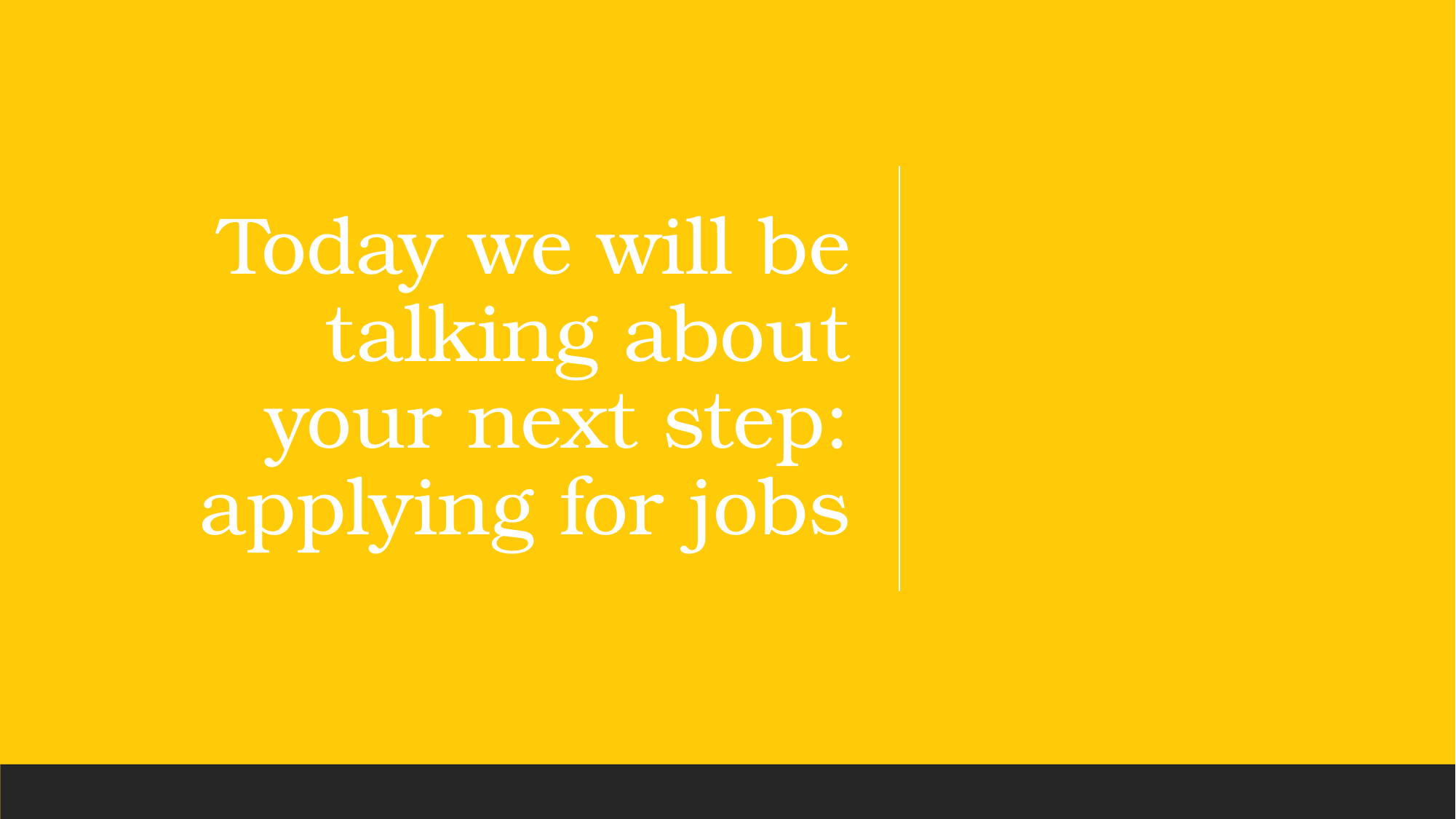

# Today we will be talking about your next step: applying for jobs